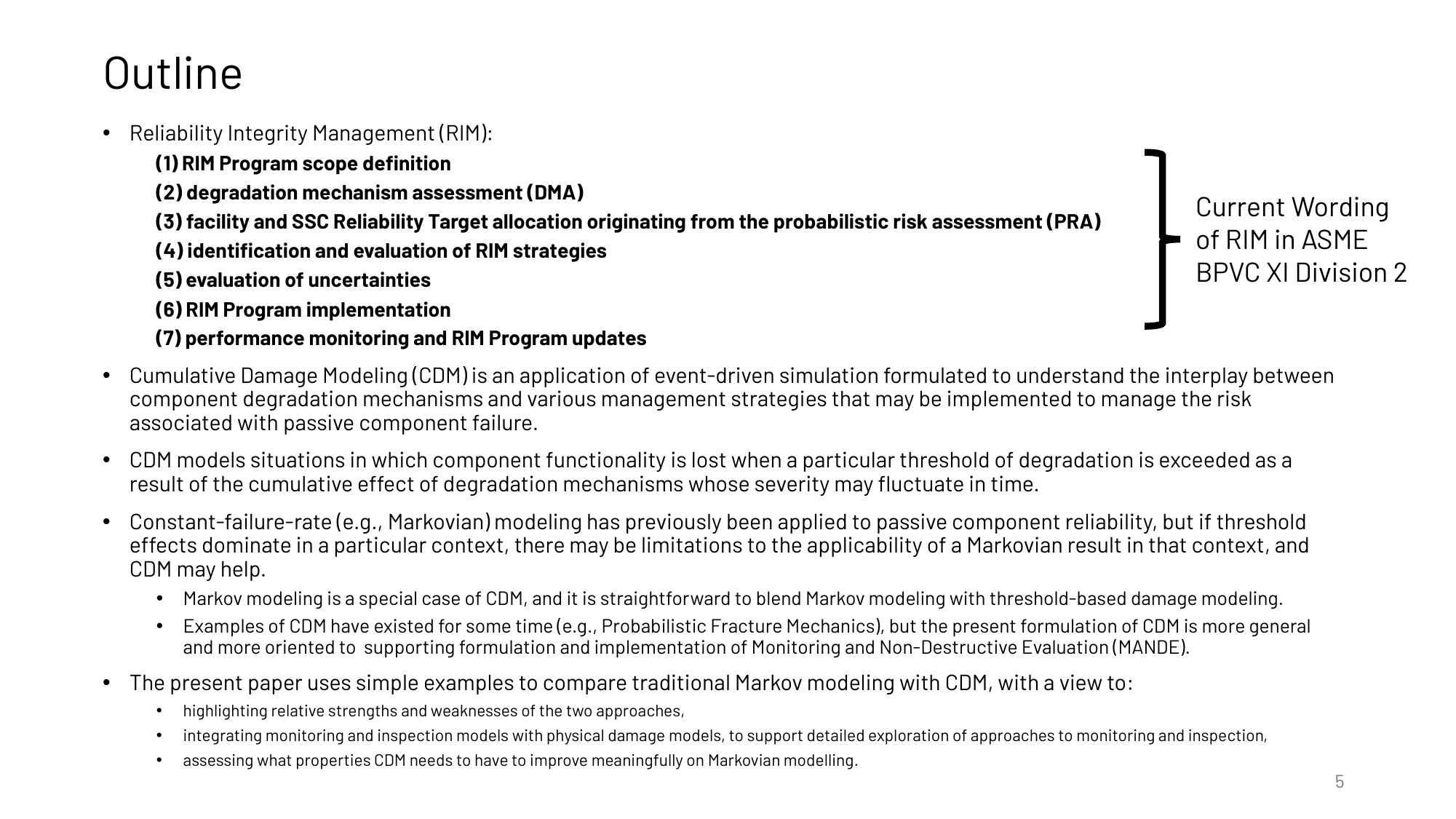

# Outline
Reliability Integrity Management (RIM):
(1) RIM Program scope definition
(2) degradation mechanism assessment (DMA)
(3) facility and SSC Reliability Target allocation originating from the probabilistic risk assessment (PRA)
(4) identification and evaluation of RIM strategies
(5) evaluation of uncertainties
(6) RIM Program implementation
(7) performance monitoring and RIM Program updates
Cumulative Damage Modeling (CDM) is an application of event-driven simulation formulated to understand the interplay between component degradation mechanisms and various management strategies that may be implemented to manage the risk associated with passive component failure.
CDM models situations in which component functionality is lost when a particular threshold of degradation is exceeded as a result of the cumulative effect of degradation mechanisms whose severity may fluctuate in time.
Constant-failure-rate (e.g., Markovian) modeling has previously been applied to passive component reliability, but if threshold effects dominate in a particular context, there may be limitations to the applicability of a Markovian result in that context, and CDM may help.
Markov modeling is a special case of CDM, and it is straightforward to blend Markov modeling with threshold-based damage modeling.
Examples of CDM have existed for some time (e.g., Probabilistic Fracture Mechanics), but the present formulation of CDM is more general and more oriented to  supporting formulation and implementation of Monitoring and Non-Destructive Evaluation (MANDE).
The present paper uses simple examples to compare traditional Markov modeling with CDM, with a view to:
highlighting relative strengths and weaknesses of the two approaches,
integrating monitoring and inspection models with physical damage models, to support detailed exploration of approaches to monitoring and inspection,
assessing what properties CDM needs to have to improve meaningfully on Markovian modelling.

Current Wording of RIM in ASME BPVC XI Division 2
5